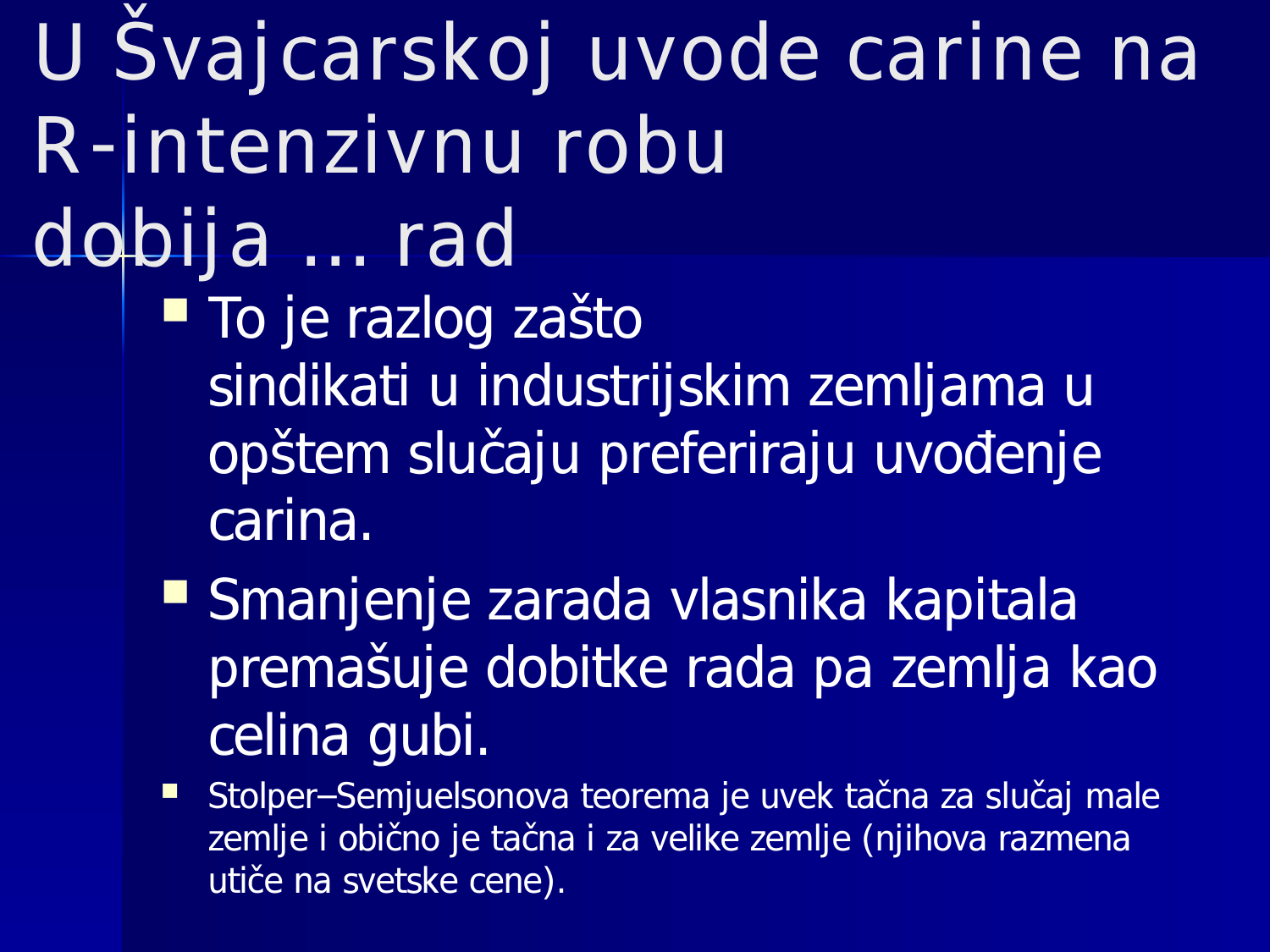

# U Švajcarskoj uvode carine na R-intenzivnu robu dobija ... rad
To je razlog zašto
sindikati u industrijskim zemljama u opštem slučaju preferiraju uvođenje carina.
Smanjenje zarada vlasnika kapitala premašuje dobitke rada pa zemlja kao celina gubi.
Stolper–Semjuelsonova teorema je uvek tačna za slučaj male zemlje i obično je tačna i za velike zemlje (njihova razmena utiče na svetske cene).